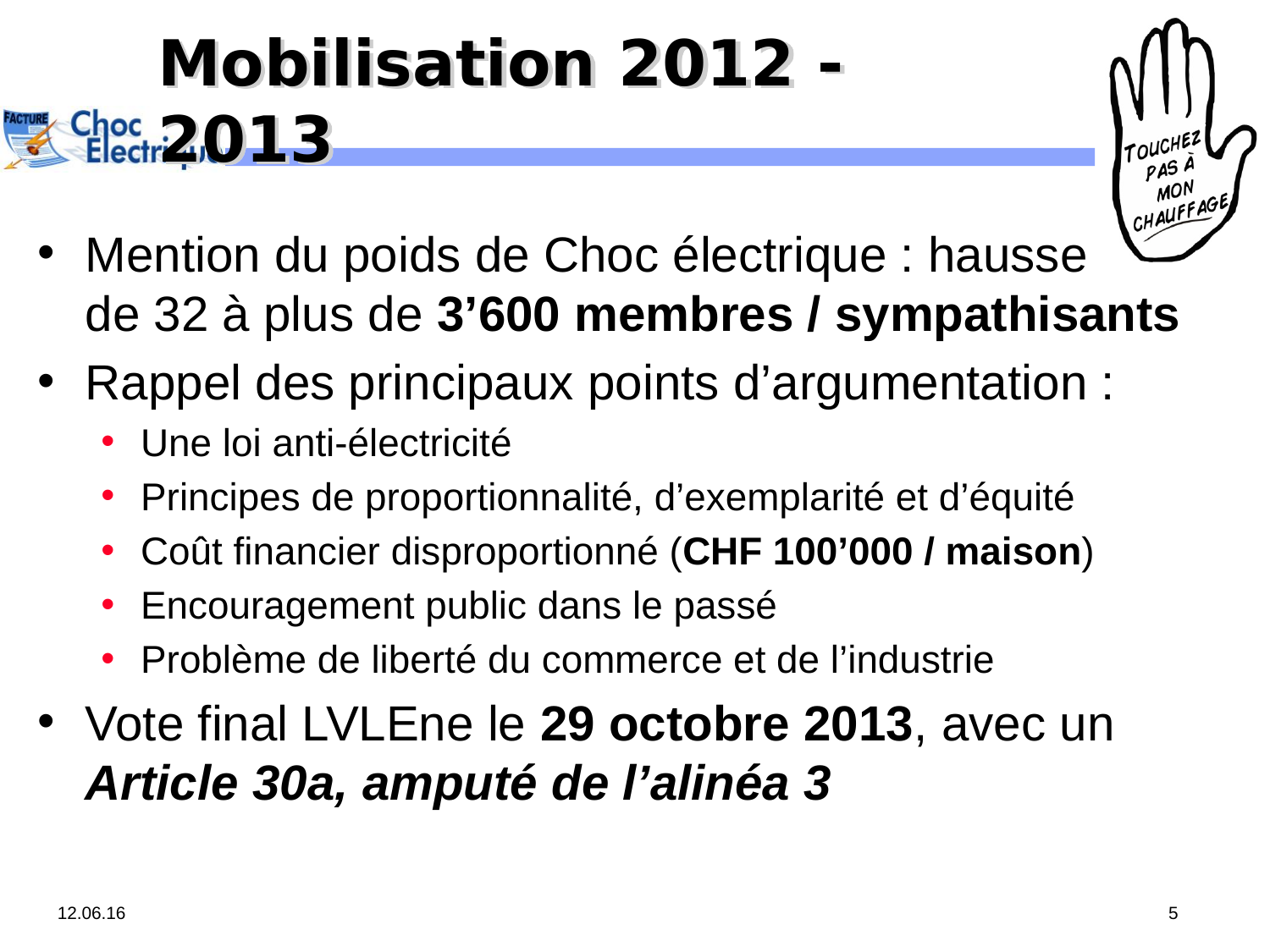

# Mobilisation 2012 - 2013
Mention du poids de Choc électrique : hausse
de 32 à plus de 3’600 membres / sympathisants
Rappel des principaux points d’argumentation :
Une loi anti-électricité
Principes de proportionnalité, d’exemplarité et d’équité
Coût financier disproportionné (CHF 100’000 / maison)
Encouragement public dans le passé
Problème de liberté du commerce et de l’industrie
Vote final LVLEne le 29 octobre 2013, avec un
Article 30a, amputé de l’alinéa 3